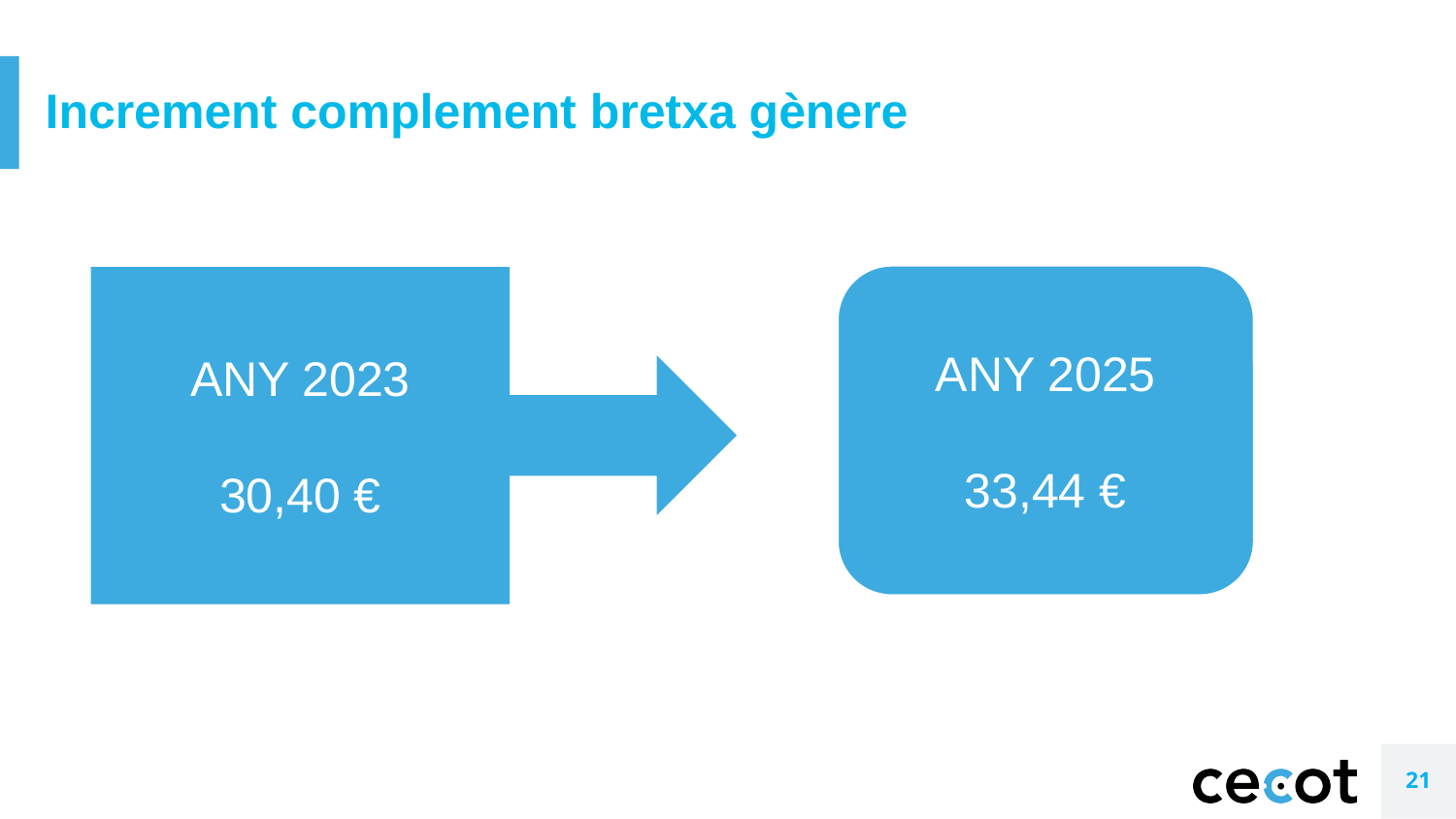

# Increment complement bretxa gènere
ANY 2023

30,40 €
ANY 2025

33,44 €
21